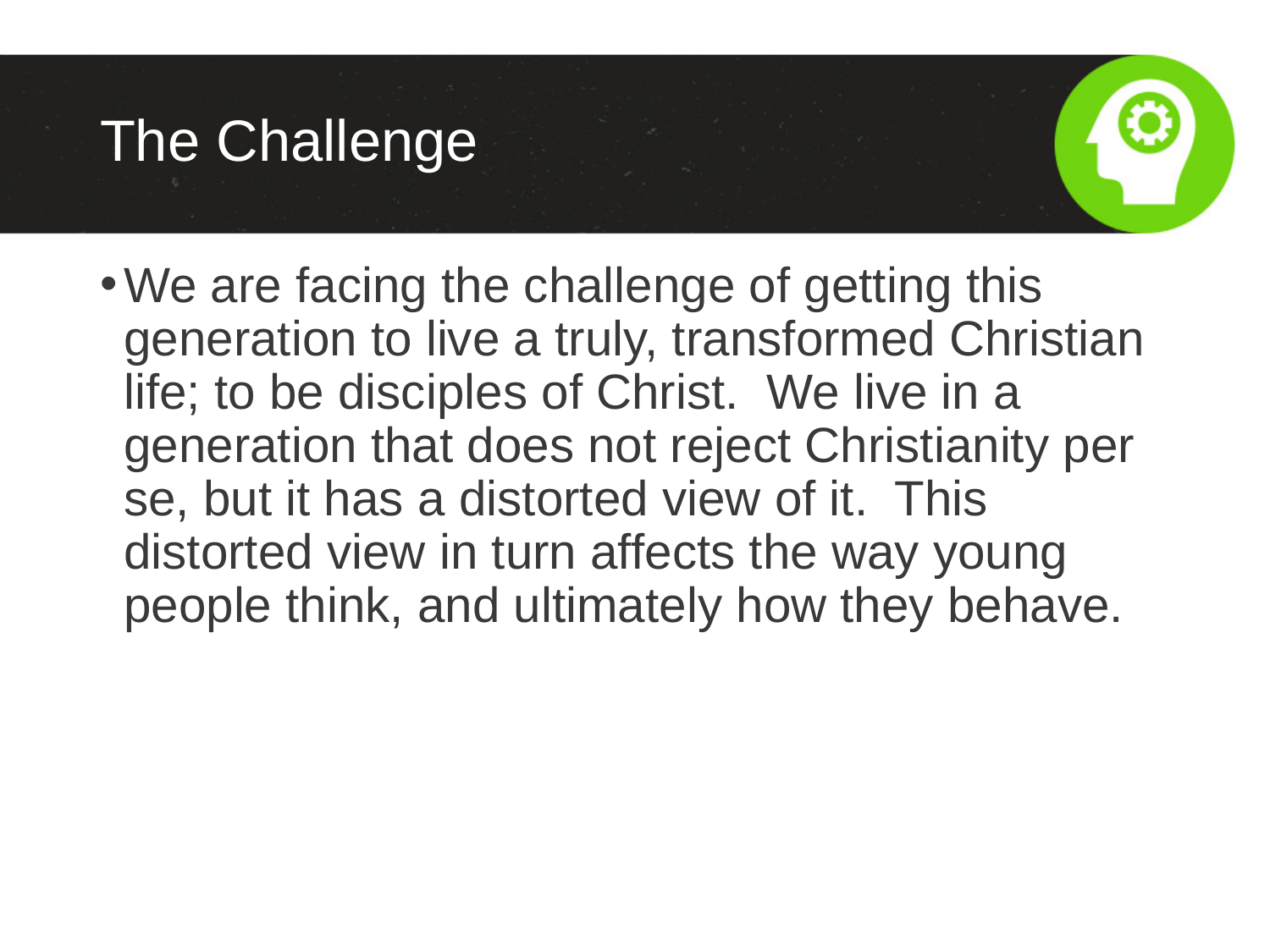

# The Challenge
We are facing the challenge of getting this generation to live a truly, transformed Christian life; to be disciples of Christ.  We live in a generation that does not reject Christianity per se, but it has a distorted view of it.  This distorted view in turn affects the way young people think, and ultimately how they behave.